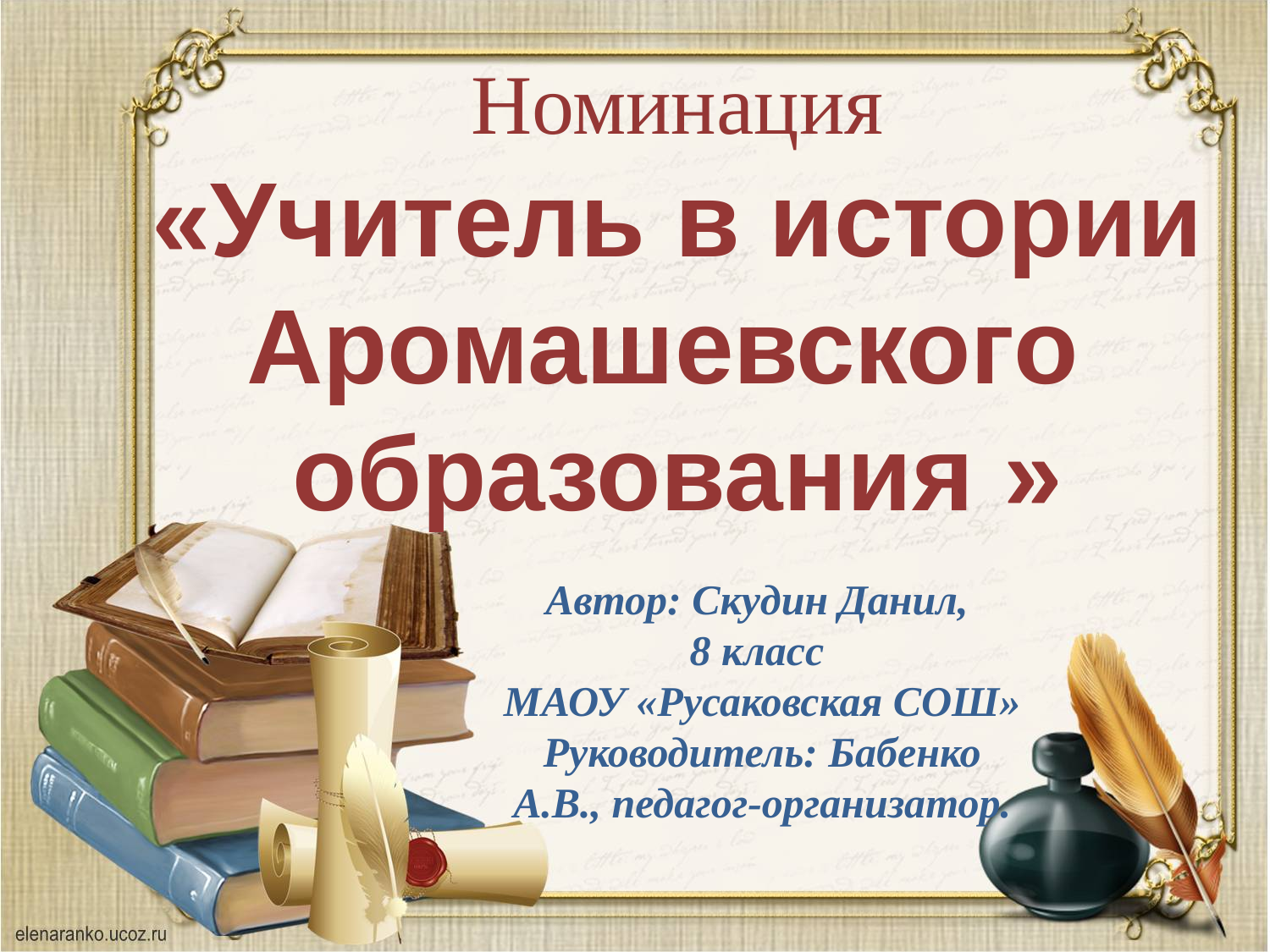

Номинация
«Учитель в истории
Аромашевского
образования »
Автор: Скудин Данил,
8 класс
МАОУ «Русаковская СОШ»
Руководитель: Бабенко А.В., педагог-организатор.